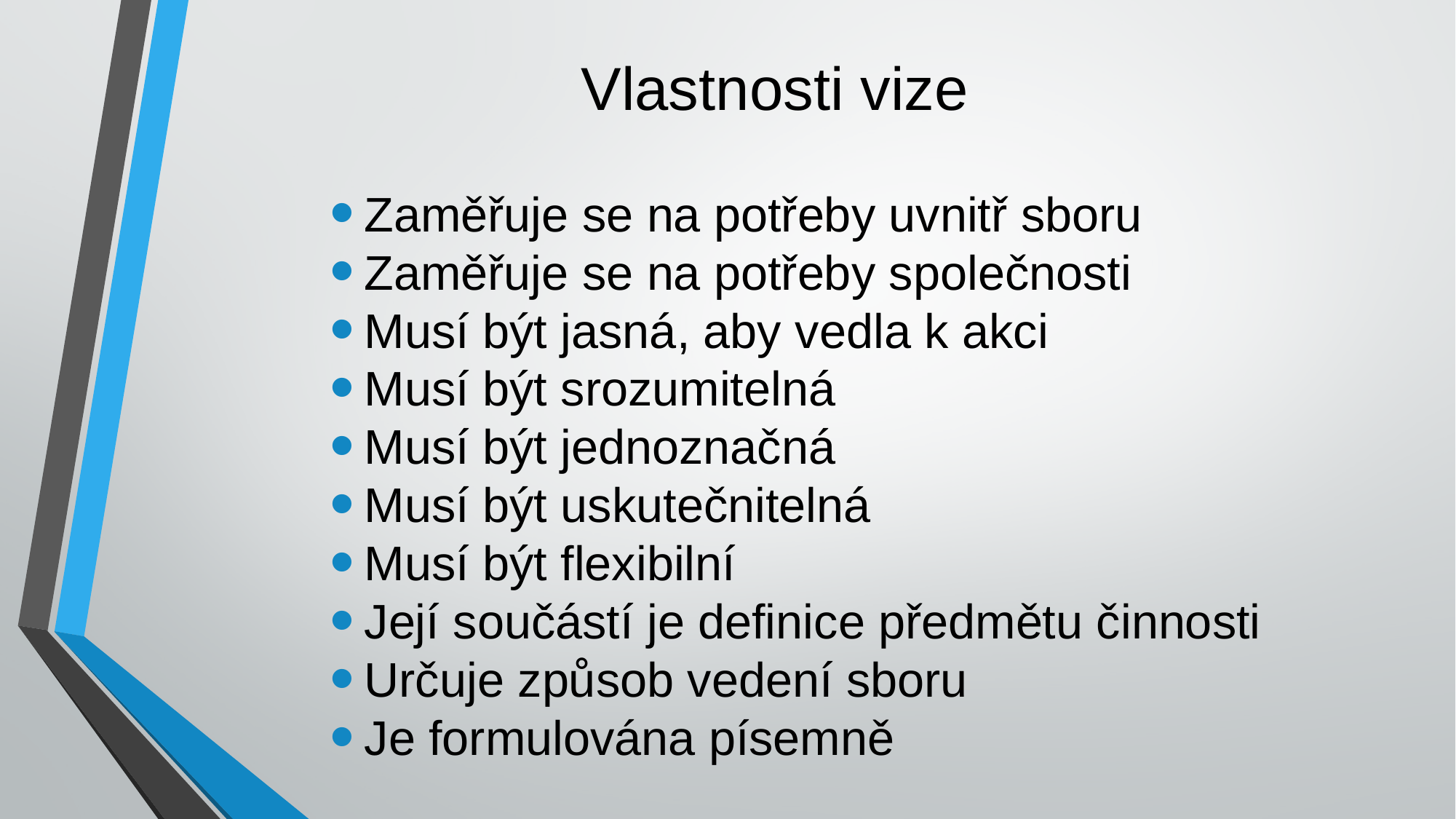

# Vlastnosti vize
Zaměřuje se na potřeby uvnitř sboru
Zaměřuje se na potřeby společnosti
Musí být jasná, aby vedla k akci
Musí být srozumitelná
Musí být jednoznačná
Musí být uskutečnitelná
Musí být flexibilní
Její součástí je definice předmětu činnosti
Určuje způsob vedení sboru
Je formulována písemně